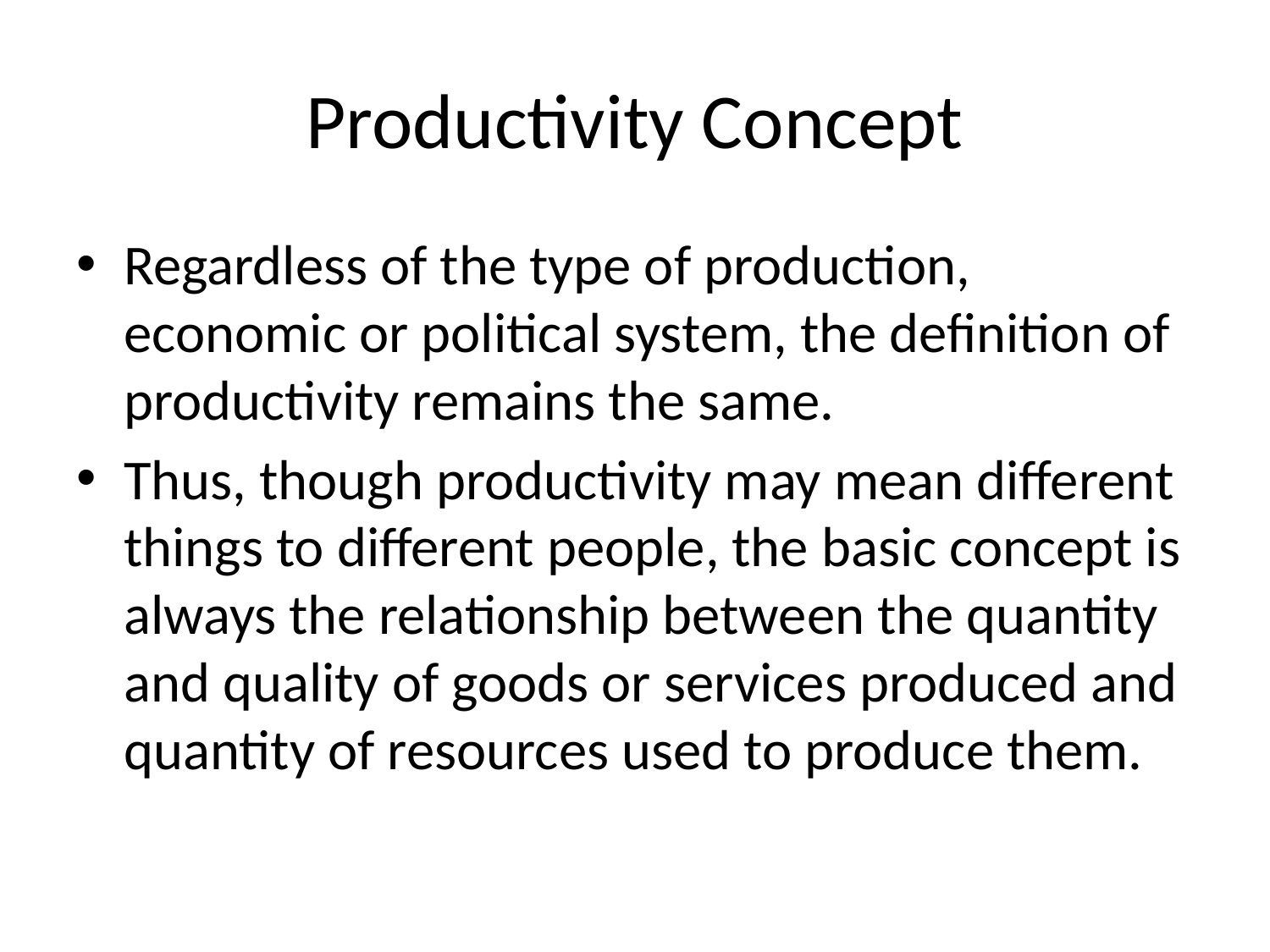

# Productivity Concept
Regardless of the type of production, economic or political system, the definition of productivity remains the same.
Thus, though productivity may mean different things to different people, the basic concept is always the relationship between the quantity and quality of goods or services produced and quantity of resources used to produce them.